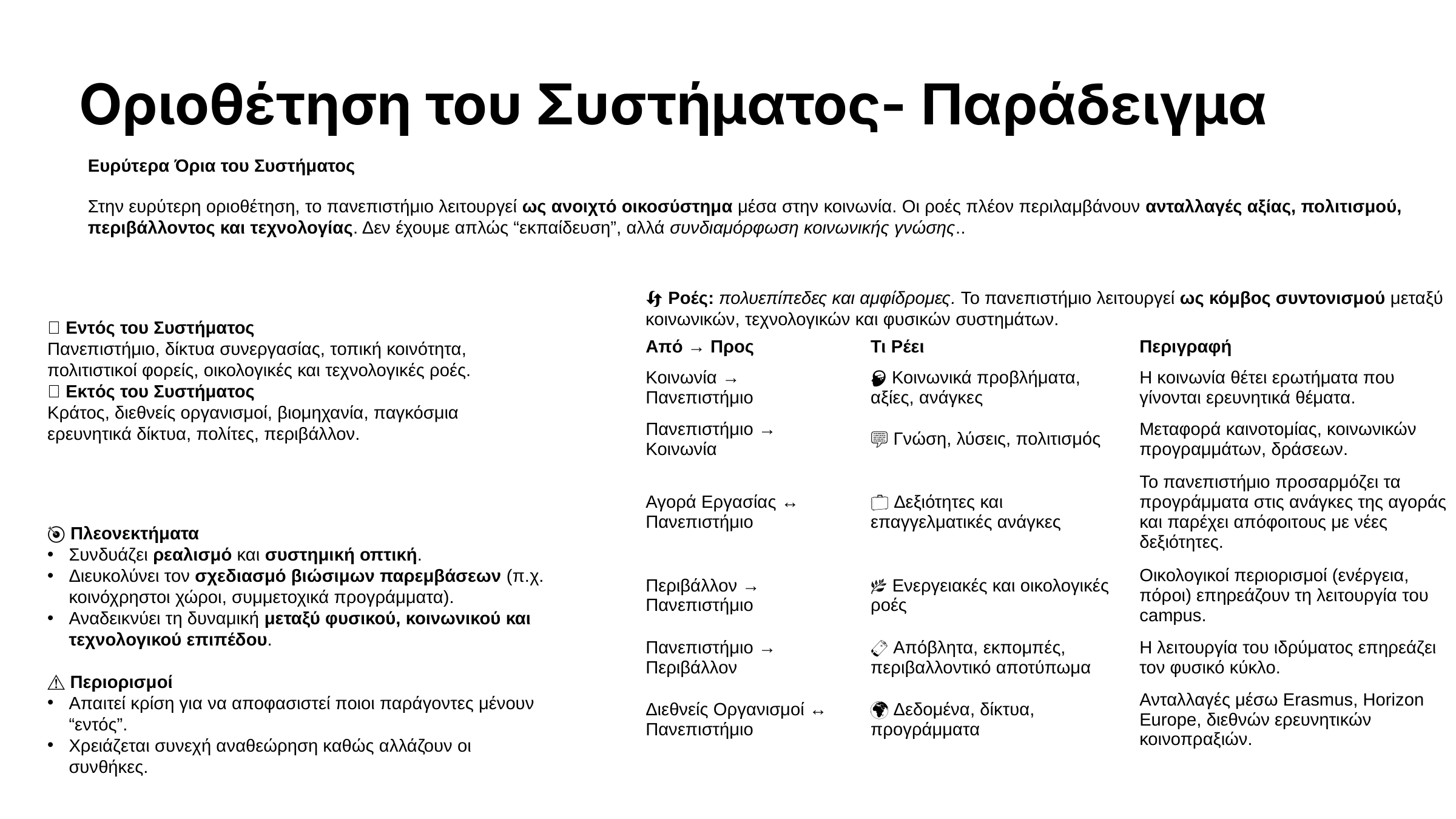

Οριοθέτηση του Συστήματος- Παράδειγμα
Ευρύτερα Όρια του Συστήματος
Στην ευρύτερη οριοθέτηση, το πανεπιστήμιο λειτουργεί ως ανοιχτό οικοσύστημα μέσα στην κοινωνία. Οι ροές πλέον περιλαμβάνουν ανταλλαγές αξίας, πολιτισμού, περιβάλλοντος και τεχνολογίας. Δεν έχουμε απλώς “εκπαίδευση”, αλλά συνδιαμόρφωση κοινωνικής γνώσης..
🔄 Ροές: πολυεπίπεδες και αμφίδρομες. Το πανεπιστήμιο λειτουργεί ως κόμβος συντονισμού μεταξύ κοινωνικών, τεχνολογικών και φυσικών συστημάτων.
🧩 Εντός του Συστήματος
Πανεπιστήμιο, δίκτυα συνεργασίας, τοπική κοινότητα, πολιτιστικοί φορείς, οικολογικές και τεχνολογικές ροές.
🧩 Εκτός του Συστήματος
Κράτος, διεθνείς οργανισμοί, βιομηχανία, παγκόσμια ερευνητικά δίκτυα, πολίτες, περιβάλλον.
| Από → Προς | Τι Ρέει | Περιγραφή |
| --- | --- | --- |
| Κοινωνία → Πανεπιστήμιο | 🧠 Κοινωνικά προβλήματα, αξίες, ανάγκες | Η κοινωνία θέτει ερωτήματα που γίνονται ερευνητικά θέματα. |
| Πανεπιστήμιο → Κοινωνία | 💬 Γνώση, λύσεις, πολιτισμός | Μεταφορά καινοτομίας, κοινωνικών προγραμμάτων, δράσεων. |
| Αγορά Εργασίας ↔ Πανεπιστήμιο | 💼 Δεξιότητες και επαγγελματικές ανάγκες | Το πανεπιστήμιο προσαρμόζει τα προγράμματα στις ανάγκες της αγοράς και παρέχει απόφοιτους με νέες δεξιότητες. |
| Περιβάλλον → Πανεπιστήμιο | 🌿 Ενεργειακές και οικολογικές ροές | Οικολογικοί περιορισμοί (ενέργεια, πόροι) επηρεάζουν τη λειτουργία του campus. |
| Πανεπιστήμιο → Περιβάλλον | 🔋 Απόβλητα, εκπομπές, περιβαλλοντικό αποτύπωμα | Η λειτουργία του ιδρύματος επηρεάζει τον φυσικό κύκλο. |
| Διεθνείς Οργανισμοί ↔ Πανεπιστήμιο | 🌍 Δεδομένα, δίκτυα, προγράμματα | Ανταλλαγές μέσω Erasmus, Horizon Europe, διεθνών ερευνητικών κοινοπραξιών. |

🎯 Πλεονεκτήματα
Συνδυάζει ρεαλισμό και συστημική οπτική.
Διευκολύνει τον σχεδιασμό βιώσιμων παρεμβάσεων (π.χ. κοινόχρηστοι χώροι, συμμετοχικά προγράμματα).
Αναδεικνύει τη δυναμική μεταξύ φυσικού, κοινωνικού και τεχνολογικού επιπέδου.

⚠️ Περιορισμοί
Απαιτεί κρίση για να αποφασιστεί ποιοι παράγοντες μένουν “εντός”.
Χρειάζεται συνεχή αναθεώρηση καθώς αλλάζουν οι συνθήκες.